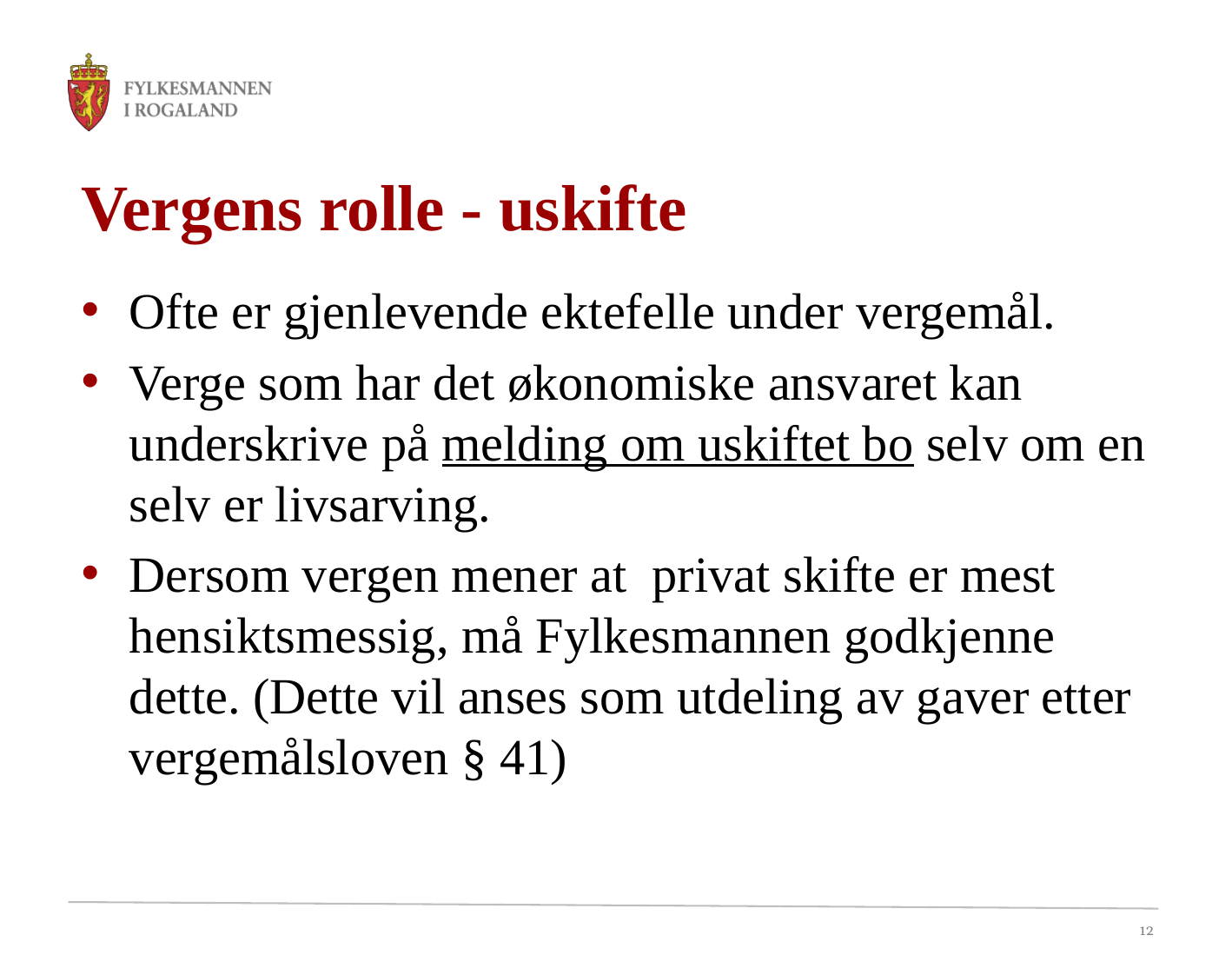

# Vergens rolle - uskifte
Ofte er gjenlevende ektefelle under vergemål.
Verge som har det økonomiske ansvaret kan underskrive på melding om uskiftet bo selv om en selv er livsarving.
Dersom vergen mener at  privat skifte er mest hensiktsmessig, må Fylkesmannen godkjenne dette. (Dette vil anses som utdeling av gaver etter vergemålsloven § 41)